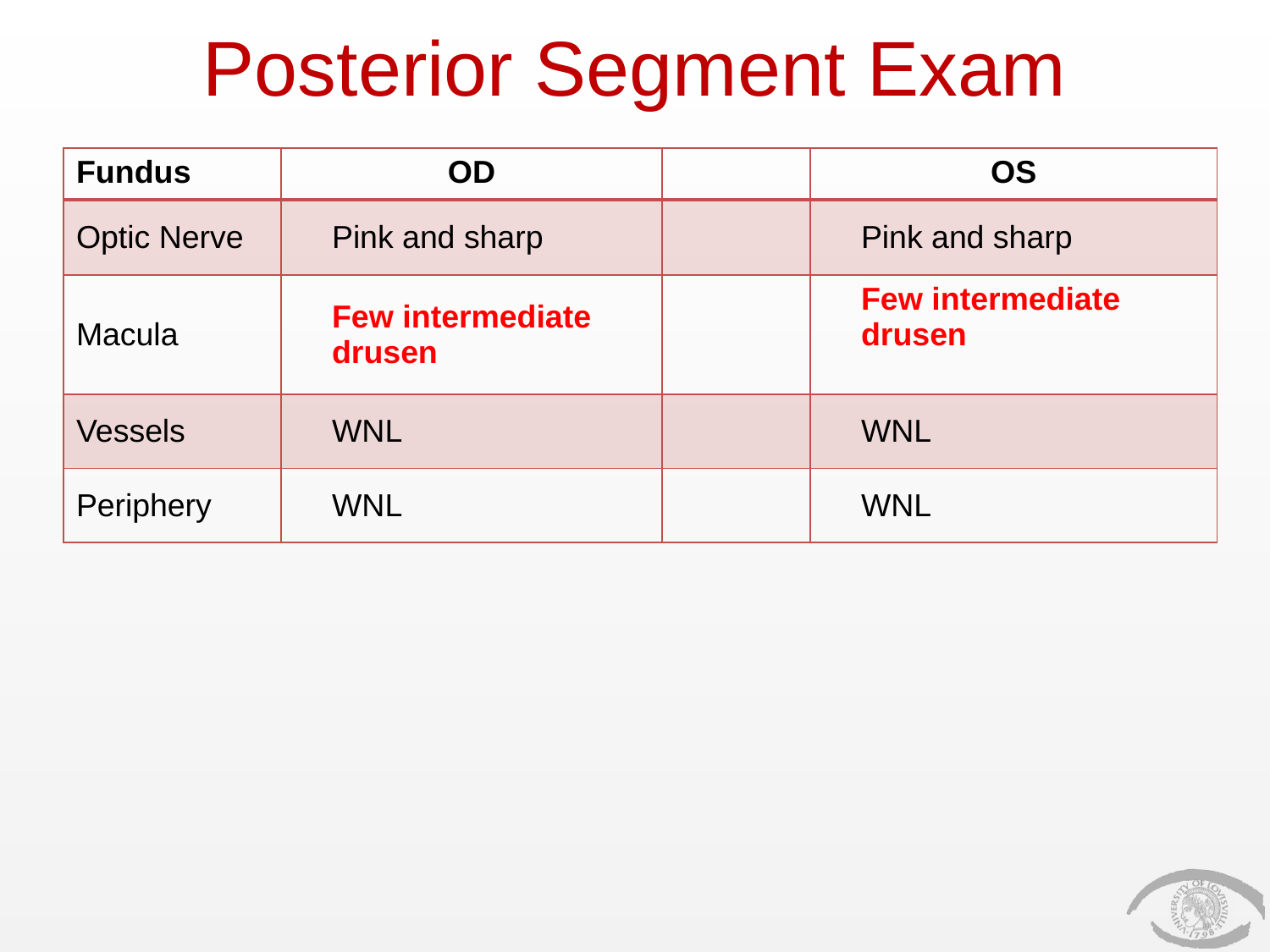

# Posterior Segment Exam
| Fundus | OD |  | OS |
| --- | --- | --- | --- |
| Optic Nerve | Pink and sharp |  | Pink and sharp |
| Macula | Few intermediate drusen |  | Few intermediate drusen |
| Vessels | WNL |  | WNL |
| Periphery | WNL |  | WNL |